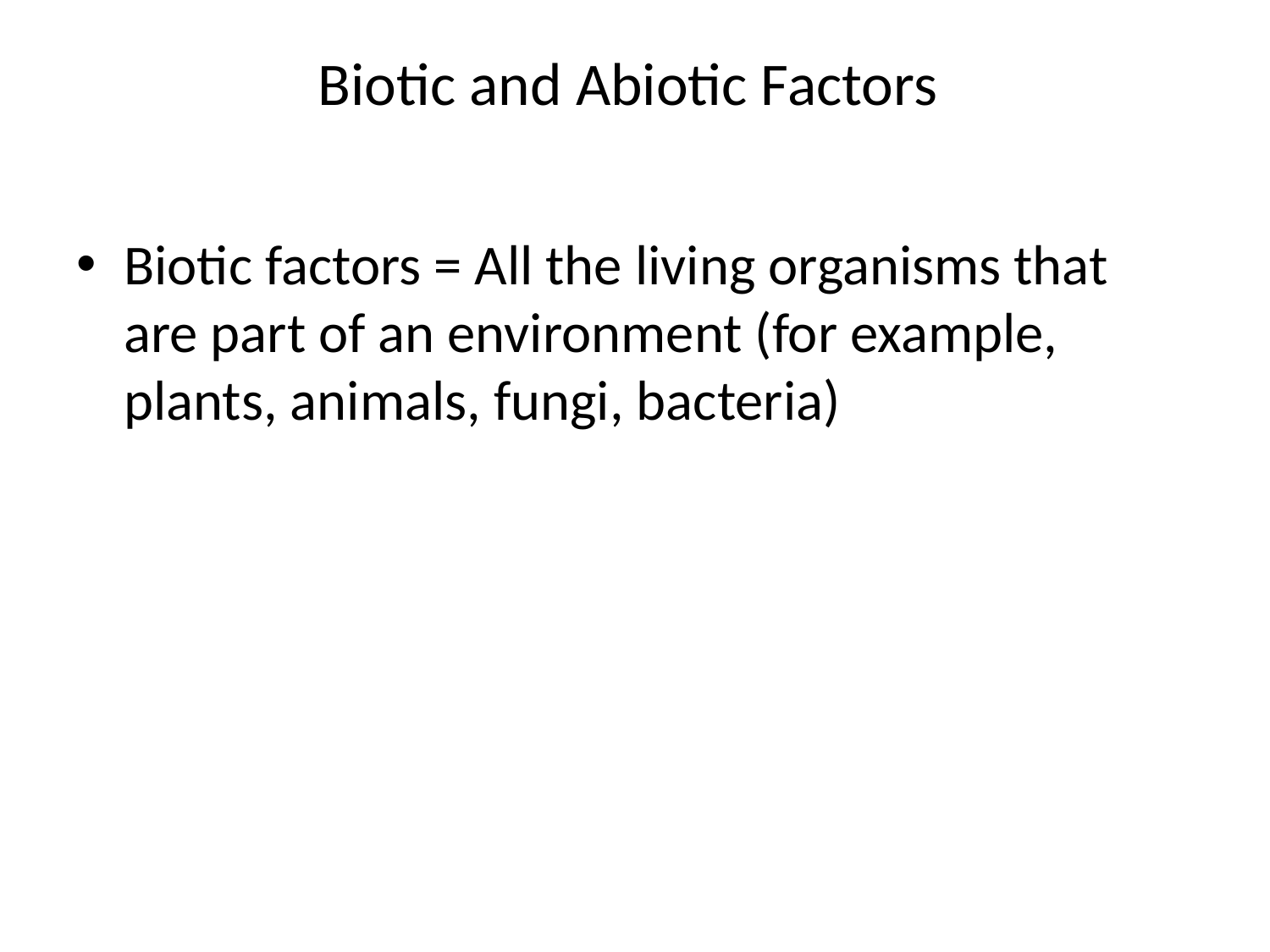

# Biotic and Abiotic Factors
Biotic factors = All the living organisms that are part of an environment (for example, plants, animals, fungi, bacteria)